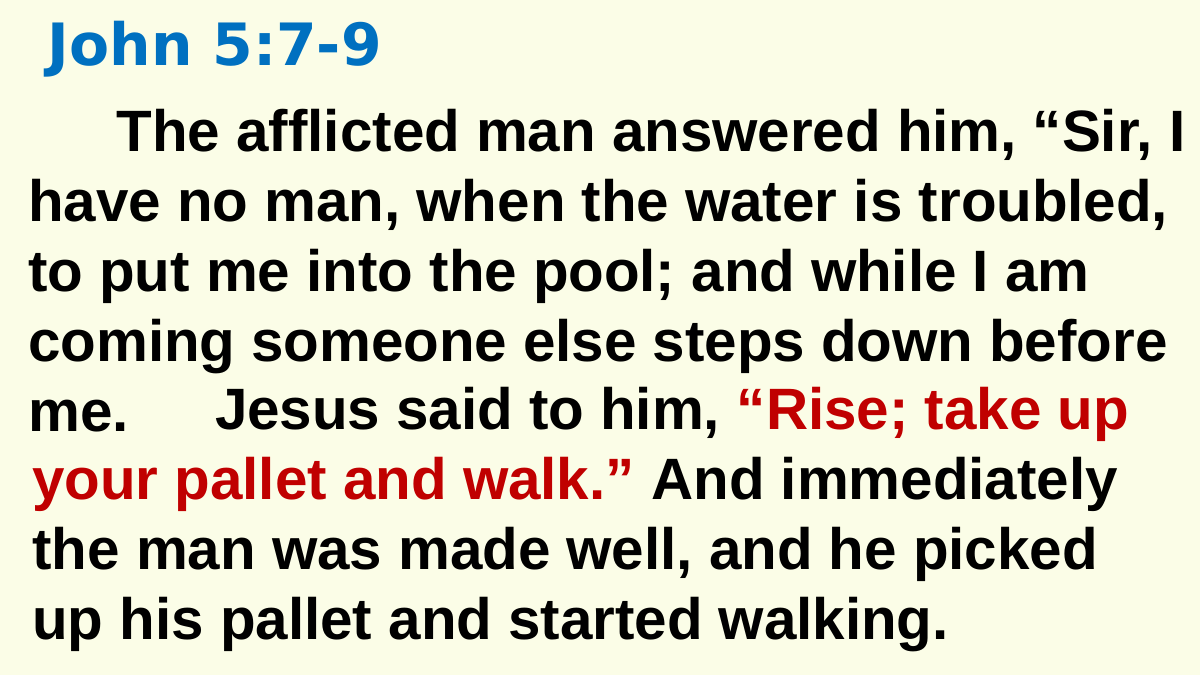

John 5:7-9
The afflicted man answered him, “Sir, I have no man, when the water is troubled, to put me into the pool; and while I am coming someone else steps down before me.
	  Jesus said to him, “Rise; take up your pallet and walk.” And immediately the man was made well, and he picked up his pallet and started walking.